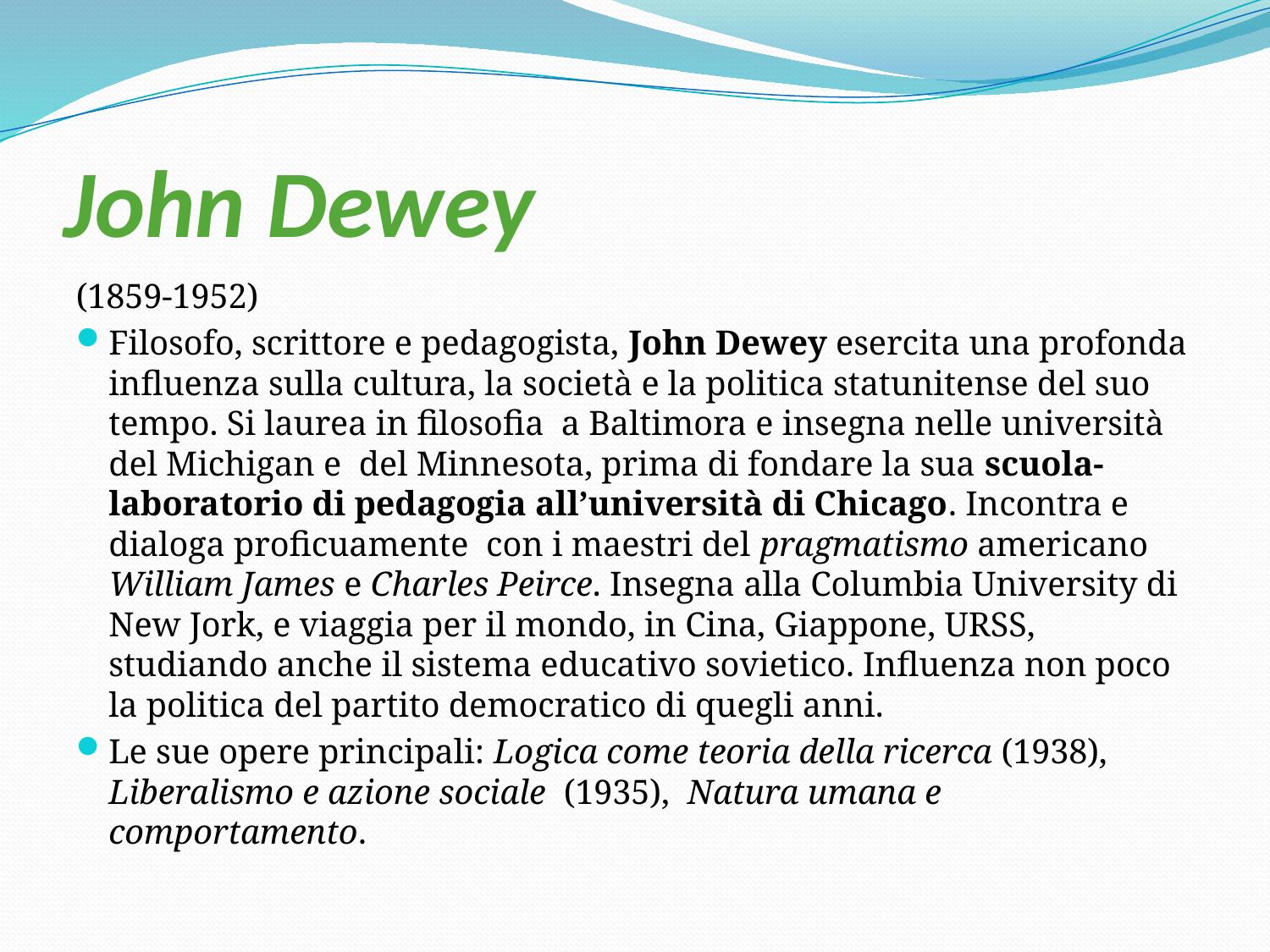

# John Dewey
(1859-1952)
Filosofo, scrittore e pedagogista, John Dewey esercita una profonda influenza sulla cultura, la società e la politica statunitense del suo tempo. Si laurea in filosofia  a Baltimora e insegna nelle università del Michigan e  del Minnesota, prima di fondare la sua scuola-laboratorio di pedagogia all’università di Chicago. Incontra e dialoga proficuamente  con i maestri del pragmatismo americano William James e Charles Peirce. Insegna alla Columbia University di New Jork, e viaggia per il mondo, in Cina, Giappone, URSS, studiando anche il sistema educativo sovietico. Influenza non poco la politica del partito democratico di quegli anni.
Le sue opere principali: Logica come teoria della ricerca (1938), Liberalismo e azione sociale  (1935),  Natura umana e comportamento.